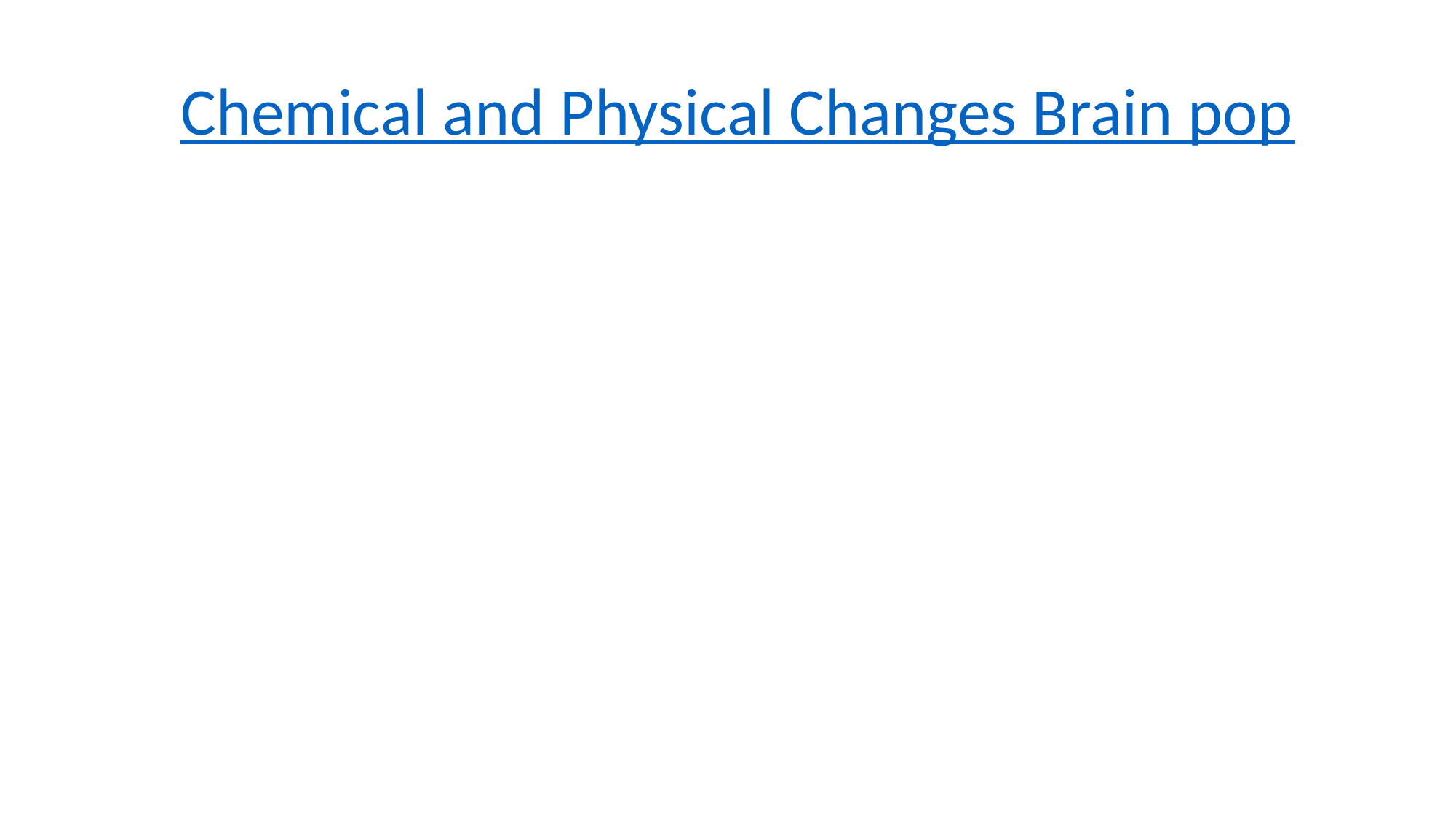

# Chemical and Physical Changes Brain pop